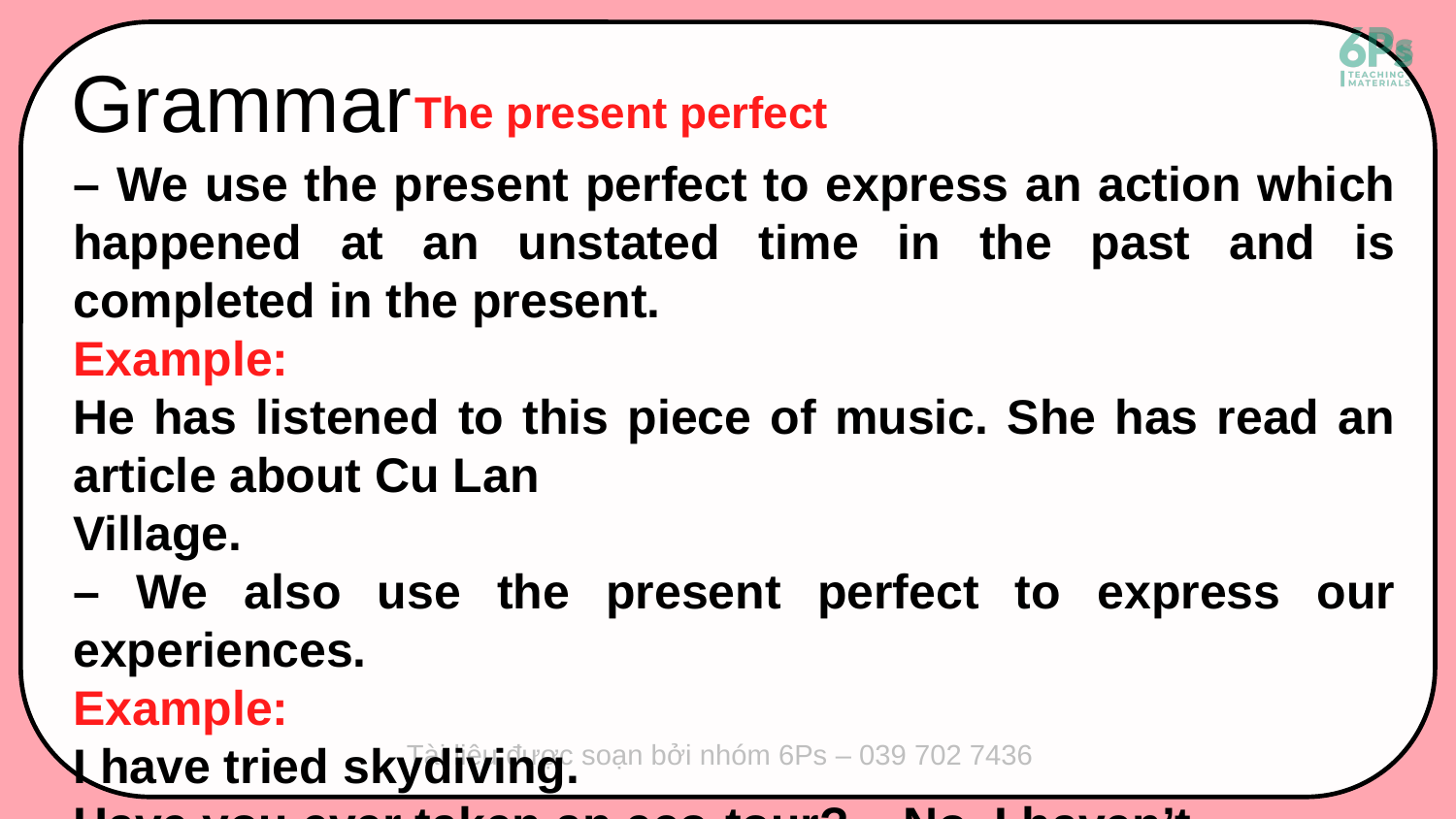

# Grammar
The present perfect
– We use the present perfect to express an action which happened at an unstated time in the past and is completed in the present.
Example:
He has listened to this piece of music. She has read an article about Cu Lan
Village.
– We also use the present perfect to express our experiences.
Example:
I have tried skydiving.
Have you ever taken an eco-tour? – No, I haven’t.